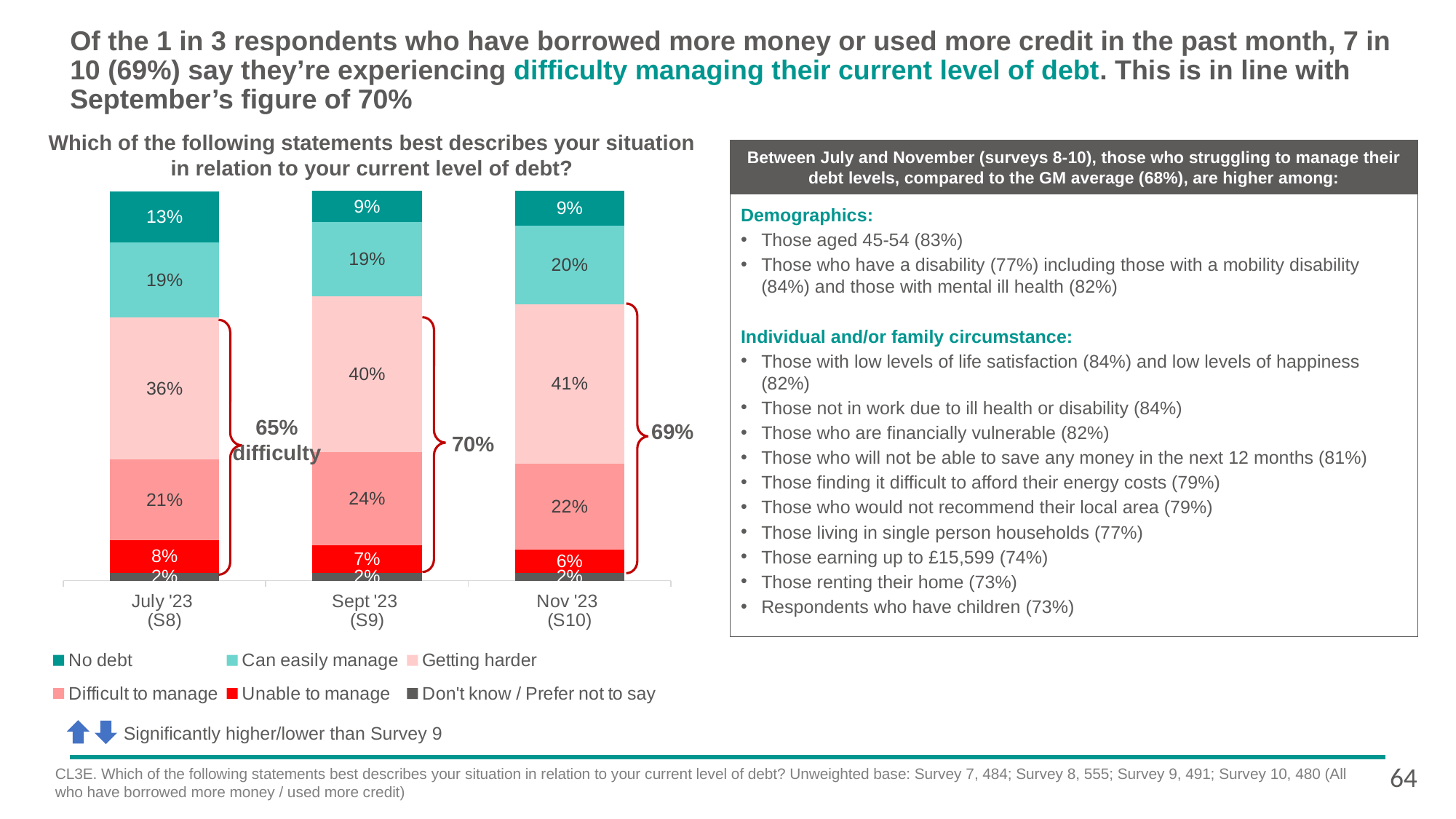

# Of the 1 in 3 respondents who have borrowed more money or used more credit in the past month, 7 in 10 (69%) say they’re experiencing difficulty managing their current level of debt. This is in line with September’s figure of 70%
Which of the following statements best describes your situation in relation to your current level of debt?
Between July and November (surveys 8-10), those who struggling to manage their debt levels, compared to the GM average (68%), are higher among:
Demographics:
Those aged 45-54 (83%)
Those who have a disability (77%) including those with a mobility disability (84%) and those with mental ill health (82%)

Individual and/or family circumstance:
Those with low levels of life satisfaction (84%) and low levels of happiness (82%)
Those not in work due to ill health or disability (84%)
Those who are financially vulnerable (82%)
Those who will not be able to save any money in the next 12 months (81%)
Those finding it difficult to afford their energy costs (79%)
Those who would not recommend their local area (79%)
Those living in single person households (77%)
Those earning up to £15,599 (74%)
Those renting their home (73%)
Respondents who have children (73%)

### Chart

| Category | Don't know / Prefer not to say  | Unable to manage | Difficult to manage | Getting harder | Can easily manage | No debt |
|---|---|---|---|---|---|---|
| July '23
(S8) | 0.02 | 0.0837784377380769 | 0.206457130755857 | 0.364596098484584 | 0.192613587984954 | 0.130686277742979 |
| Sept '23
(S9) | 0.02 | 0.07 | 0.24 | 0.4 | 0.19 | 0.09 |
| Nov '23
(S10) | 0.02 | 0.06 | 0.22 | 0.41 | 0.2 | 0.09 |

65% difficulty
69%
70%
Significantly higher/lower than Survey 9

64
CL3E. Which of the following statements best describes your situation in relation to your current level of debt? Unweighted base: Survey 7, 484; Survey 8, 555; Survey 9, 491; Survey 10, 480 (All who have borrowed more money / used more credit)